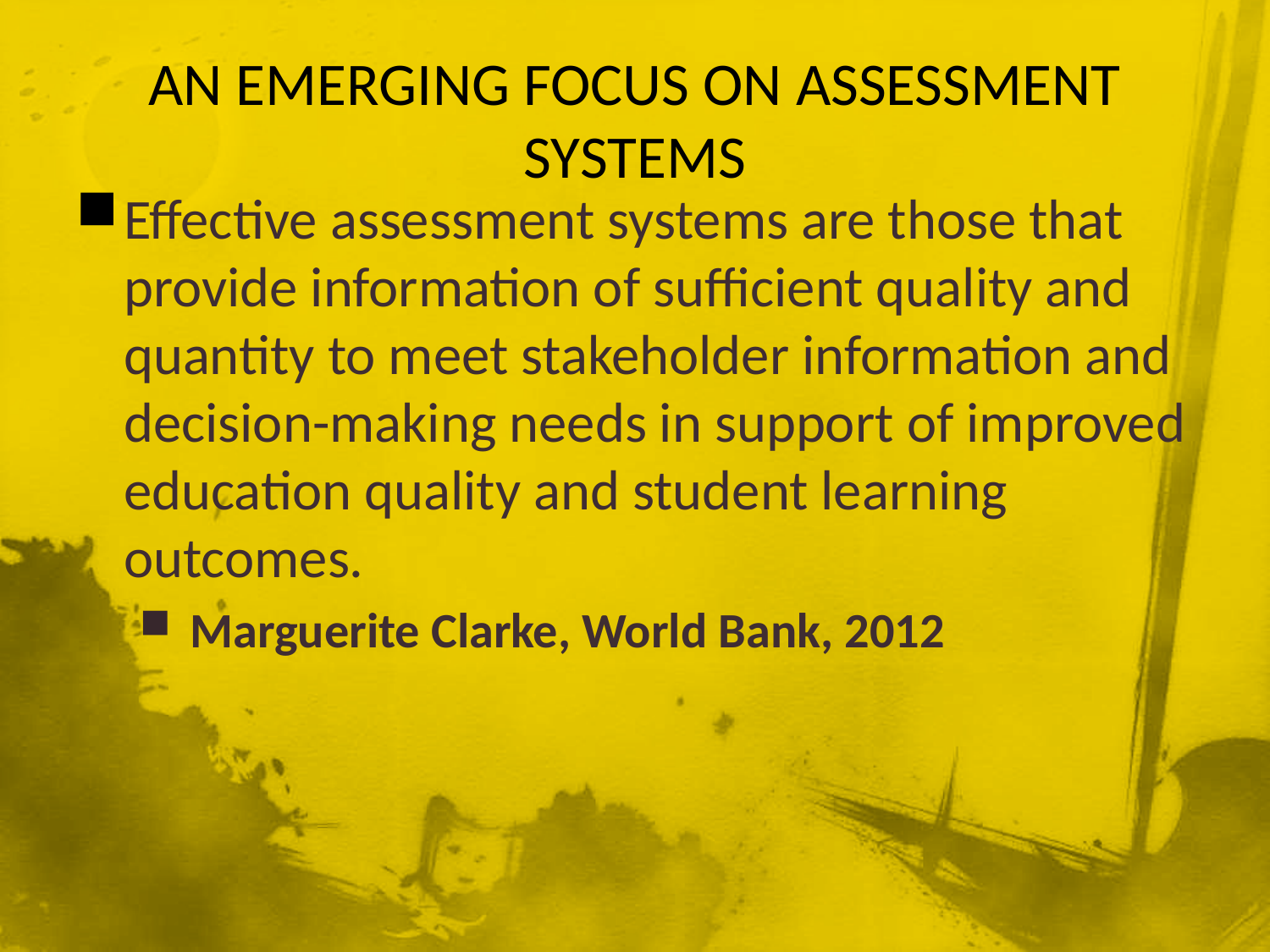

# AN EMERGING FOCUS ON ASSESSMENT SYSTEMS
Effective assessment systems are those that provide information of sufficient quality and quantity to meet stakeholder information and decision-making needs in support of improved education quality and student learning outcomes.
 Marguerite Clarke, World Bank, 2012